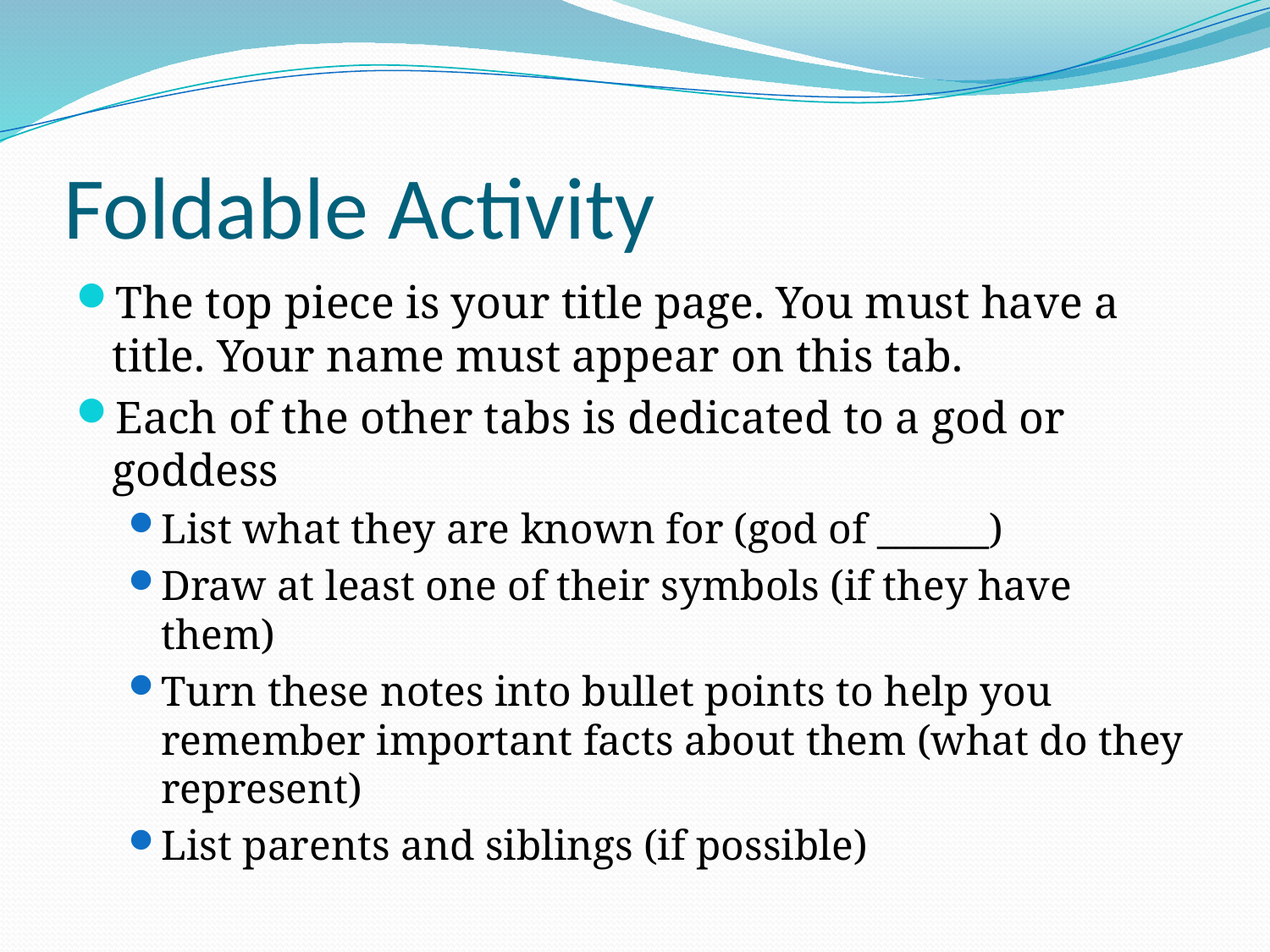

# Foldable Activity
The top piece is your title page. You must have a title. Your name must appear on this tab.
Each of the other tabs is dedicated to a god or goddess
List what they are known for (god of ______)
Draw at least one of their symbols (if they have them)
Turn these notes into bullet points to help you remember important facts about them (what do they represent)
List parents and siblings (if possible)